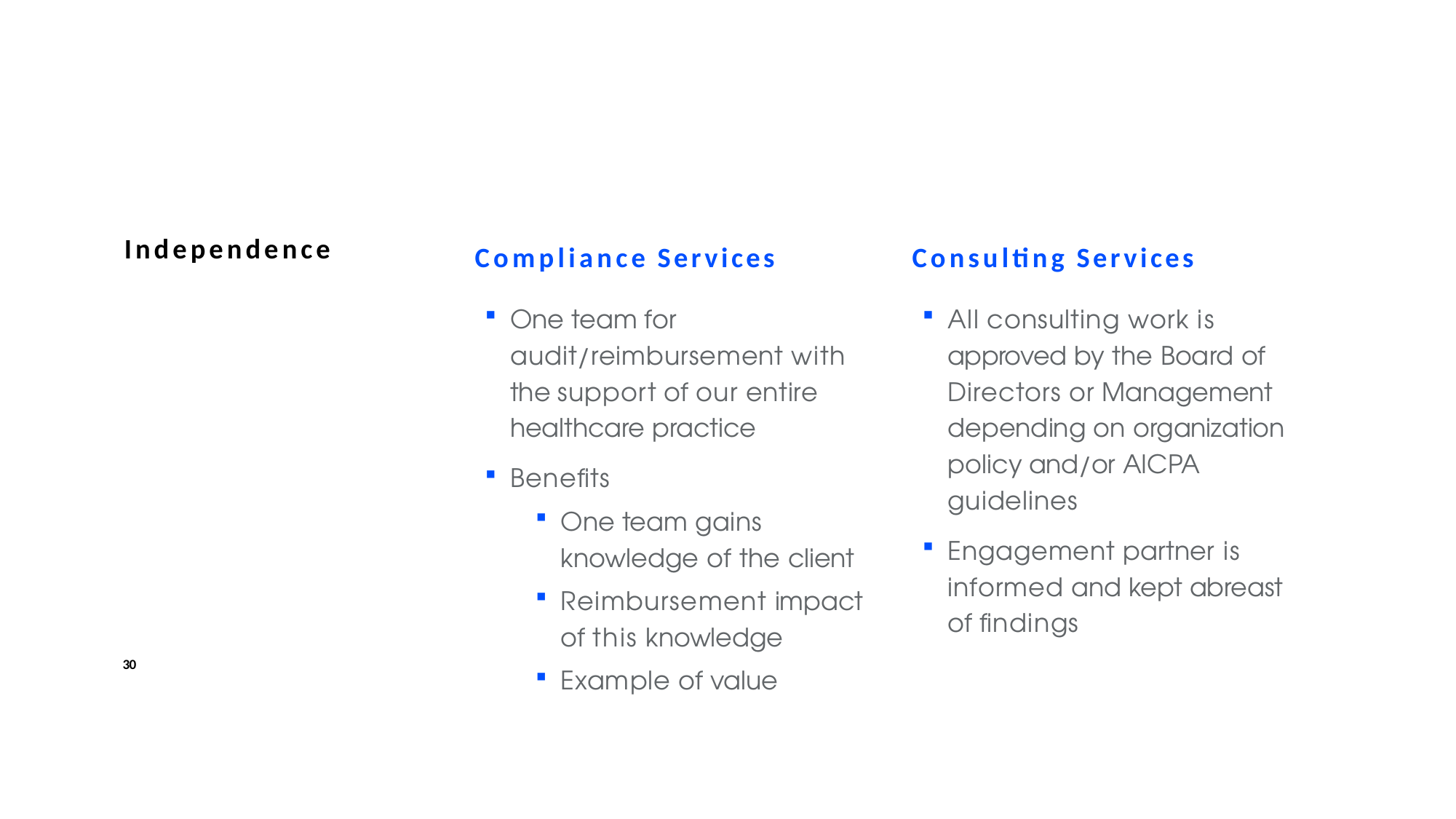

# Independence
Compliance Services
Consulting Services
One team for audit/reimbursement with the support of our entire healthcare practice
Benefits
One team gains knowledge of the client
Reimbursement impact of this knowledge
Example of value
All consulting work is approved by the Board of Directors or Management depending on organization policy and/or AICPA guidelines
Engagement partner is informed and kept abreast of findings
30